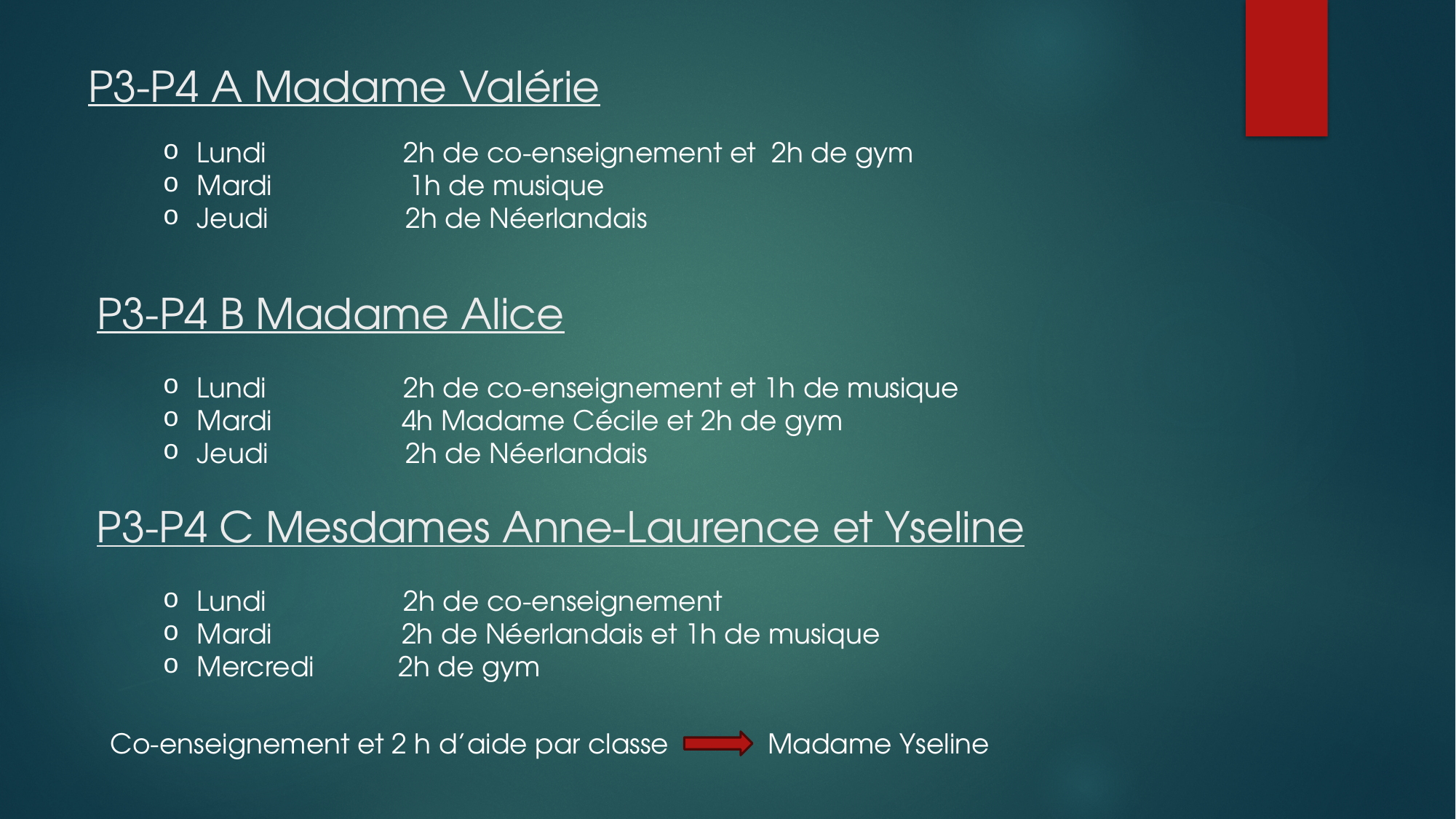

# P3-P4 A Madame Valérie
Lundi                  2h de co-enseignement et  2h de gym
Mardi                  1h de musique
Jeudi                  2h de Néerlandais
P3-P4 B Madame Alice
Lundi                  2h de co-enseignement et 1h de musique
Mardi                 4h Madame Cécile et 2h de gym
Jeudi                  2h de Néerlandais
P3-P4 C Mesdames Anne-Laurence et Yseline
Lundi                  2h de co-enseignement
Mardi                 2h de Néerlandais et 1h de musique
Mercredi           2h de gym
Co-enseignement et 2 h d’aide par classe             Madame Yseline